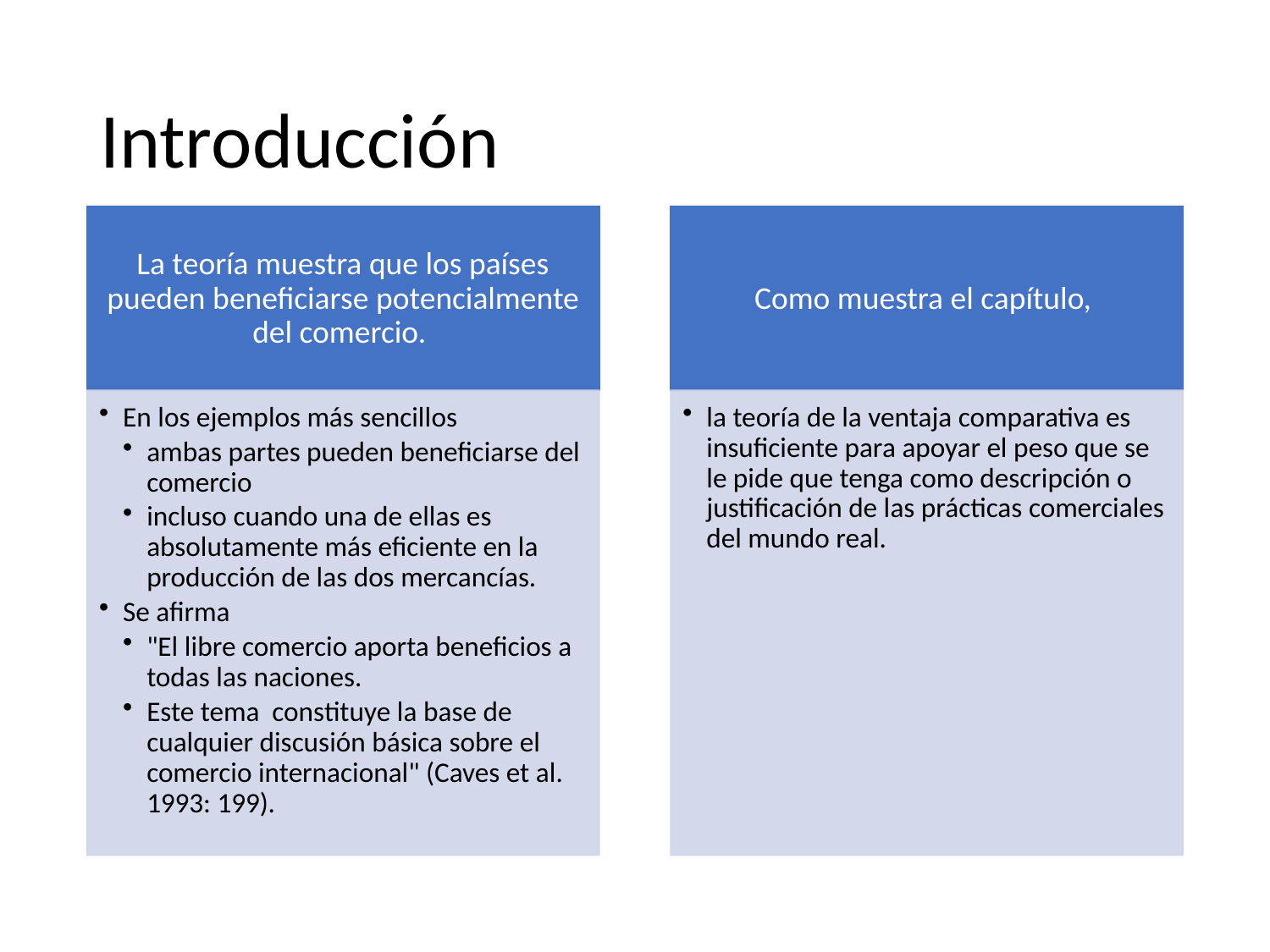

# Introducción
La teoría muestra que los países pueden beneficiarse potencialmente del comercio.
En los ejemplos más sencillos
ambas partes pueden beneficiarse del comercio
incluso cuando una de ellas es absolutamente más eficiente en la producción de las dos mercancías.
Se afirma
"El libre comercio aporta beneficios a todas las naciones.
Este tema  constituye la base de cualquier discusión básica sobre el comercio internacional" (Caves et al. 1993: 199).
Como muestra el capítulo,
la teoría de la ventaja comparativa es insuficiente para apoyar el peso que se le pide que tenga como descripción o justificación de las prácticas comerciales del mundo real.